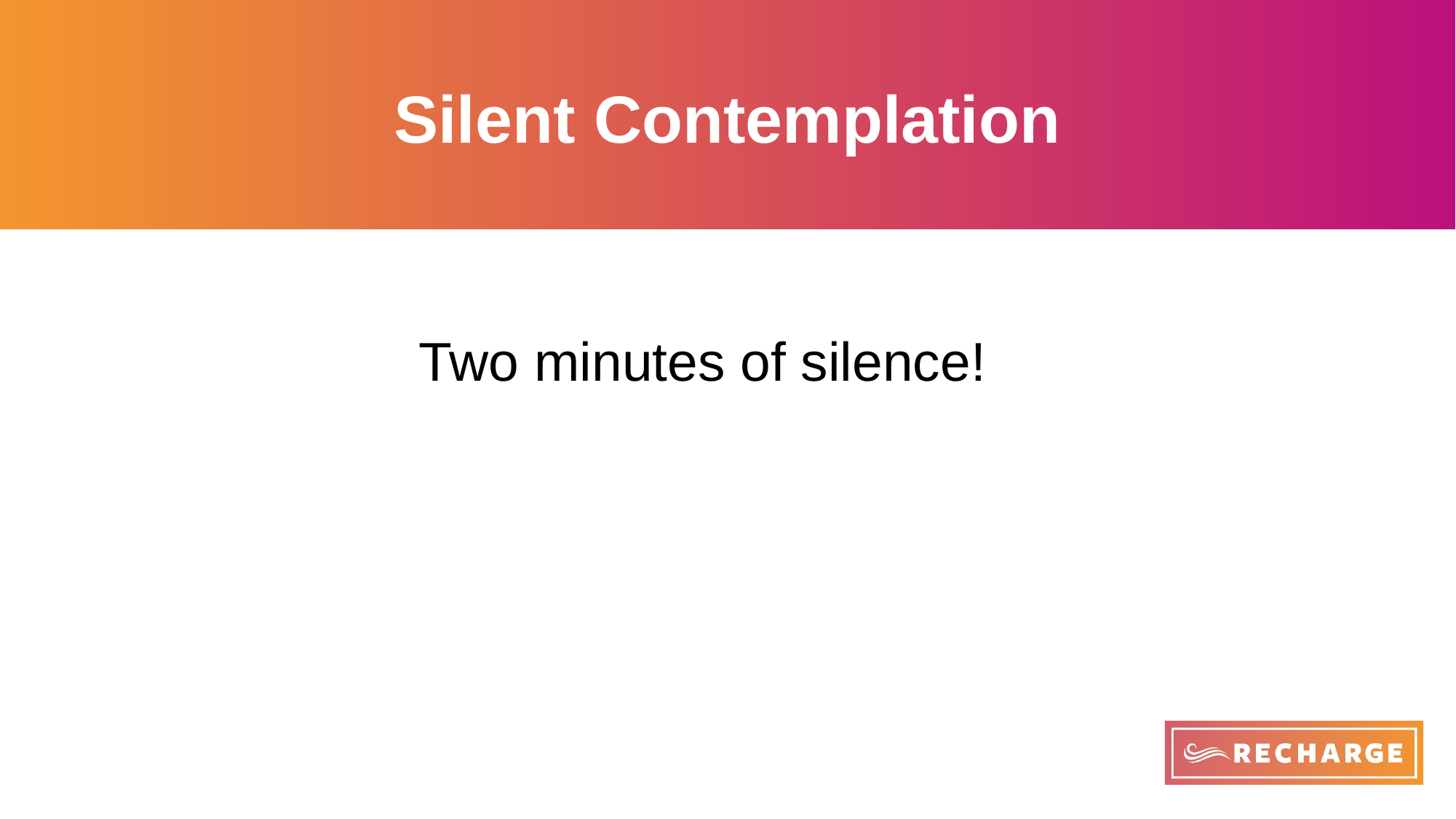

# Silent Contemplation
Two minutes of silence!